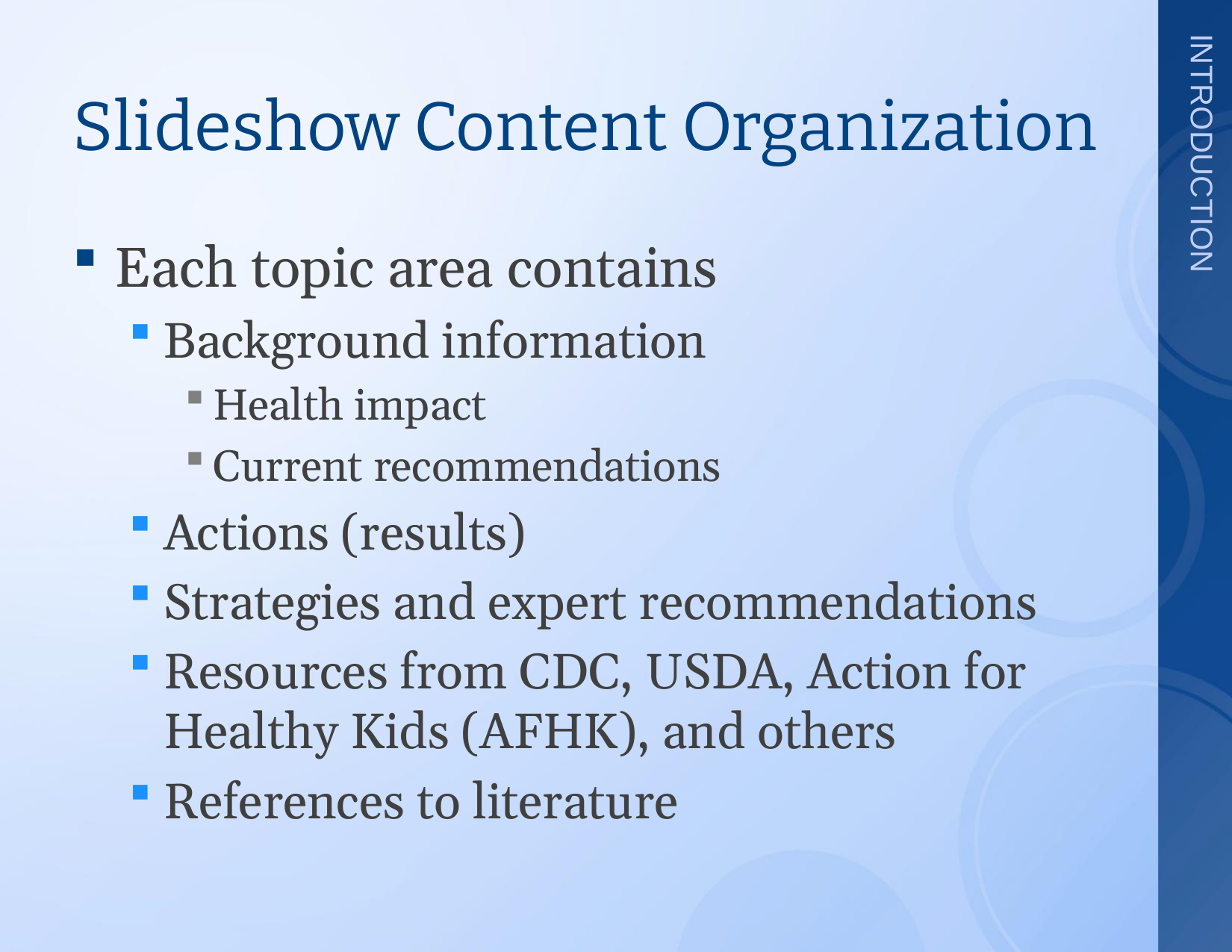

# Slideshow Content Organization
Each topic area contains
Background information
Health impact
Current recommendations
Actions (results)
Strategies and expert recommendations
Resources from CDC, USDA, Action for Healthy Kids (AFHK), and others
References to literature